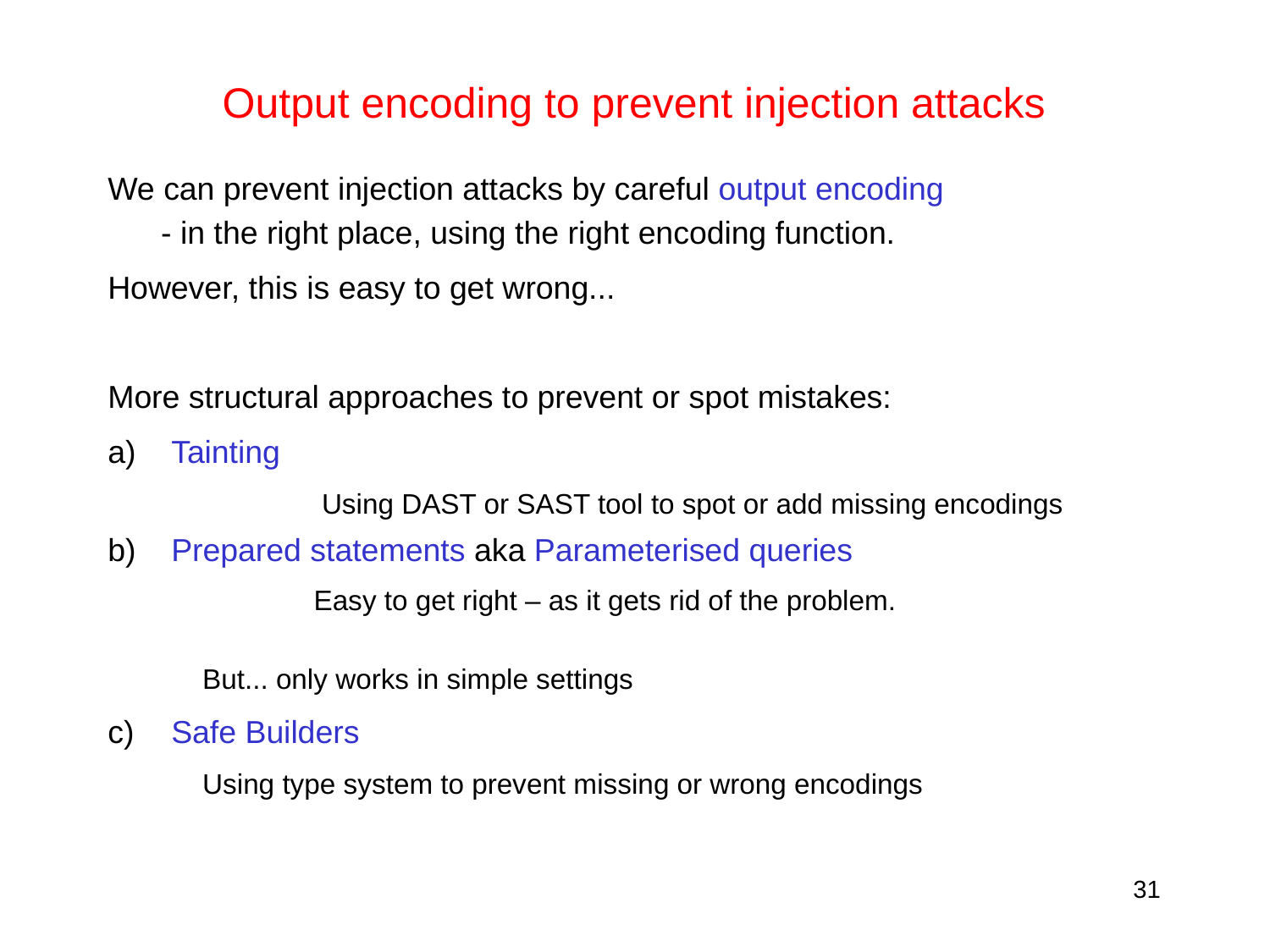

# Output encoding to prevent injection attacks
We can prevent injection attacks by careful output encoding                               - in the right place, using the right encoding function.
However, this is easy to get wrong...

More structural approaches to prevent or spot mistakes:
Tainting
	    Using DAST or SAST tool to spot or add missing encodings
Prepared statements aka Parameterised queries
	   Easy to get right – as it gets rid of the problem.
     But... only works in simple settings
Safe Builders
     Using type system to prevent missing or wrong encodings
31